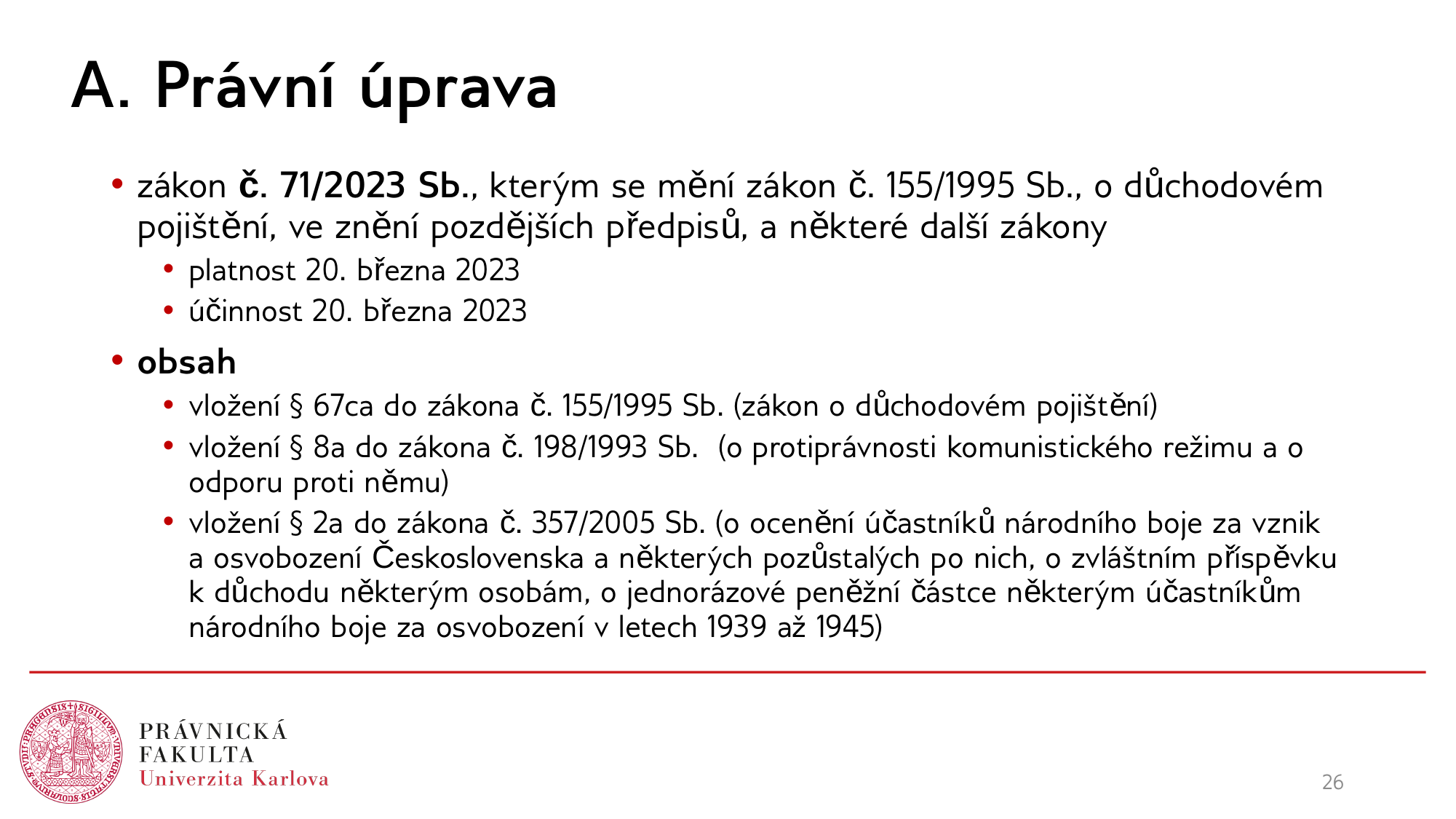

# A. Právní úprava
zákon č. 71/2023 Sb., kterým se mění zákon č. 155/1995 Sb., o důchodovém pojištění, ve znění pozdějších předpisů, a některé další zákony
platnost 20. března 2023
účinnost 20. března 2023
obsah
vložení § 67ca do zákona č. 155/1995 Sb. (zákon o důchodovém pojištění)
vložení § 8a do zákona č. 198/1993 Sb.  (o protiprávnosti komunistického režimu a o odporu proti němu)
vložení § 2a do zákona č. 357/2005 Sb. (o ocenění účastníků národního boje za vznik a osvobození Československa a některých pozůstalých po nich, o zvláštním příspěvku k důchodu některým osobám, o jednorázové peněžní částce některým účastníkům národního boje za osvobození v letech 1939 až 1945)

26